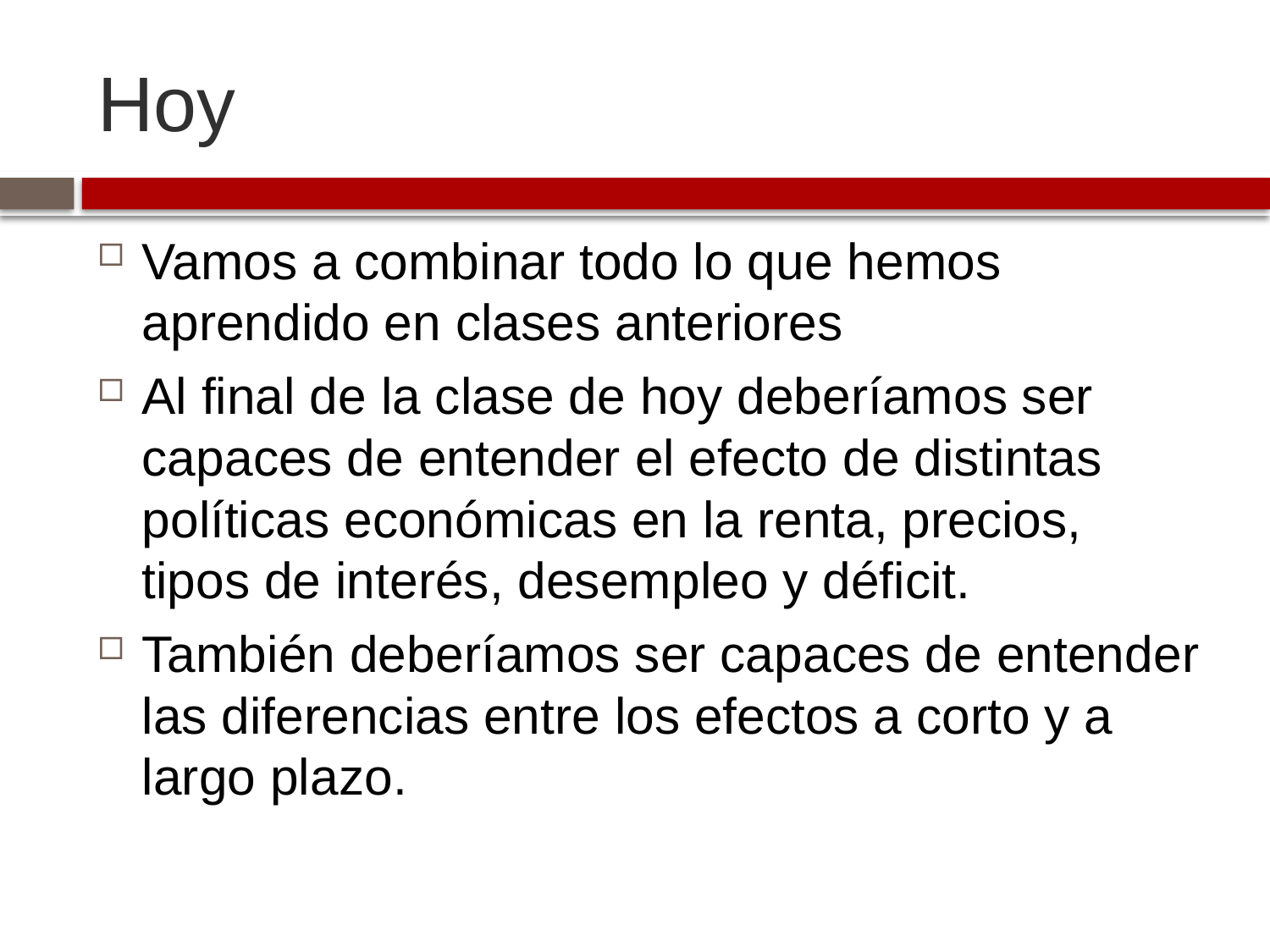

# Hoy
Vamos a combinar todo lo que hemos aprendido en clases anteriores
Al final de la clase de hoy deberíamos ser capaces de entender el efecto de distintas políticas económicas en la renta, precios, tipos de interés, desempleo y déficit.
También deberíamos ser capaces de entender las diferencias entre los efectos a corto y a largo plazo.